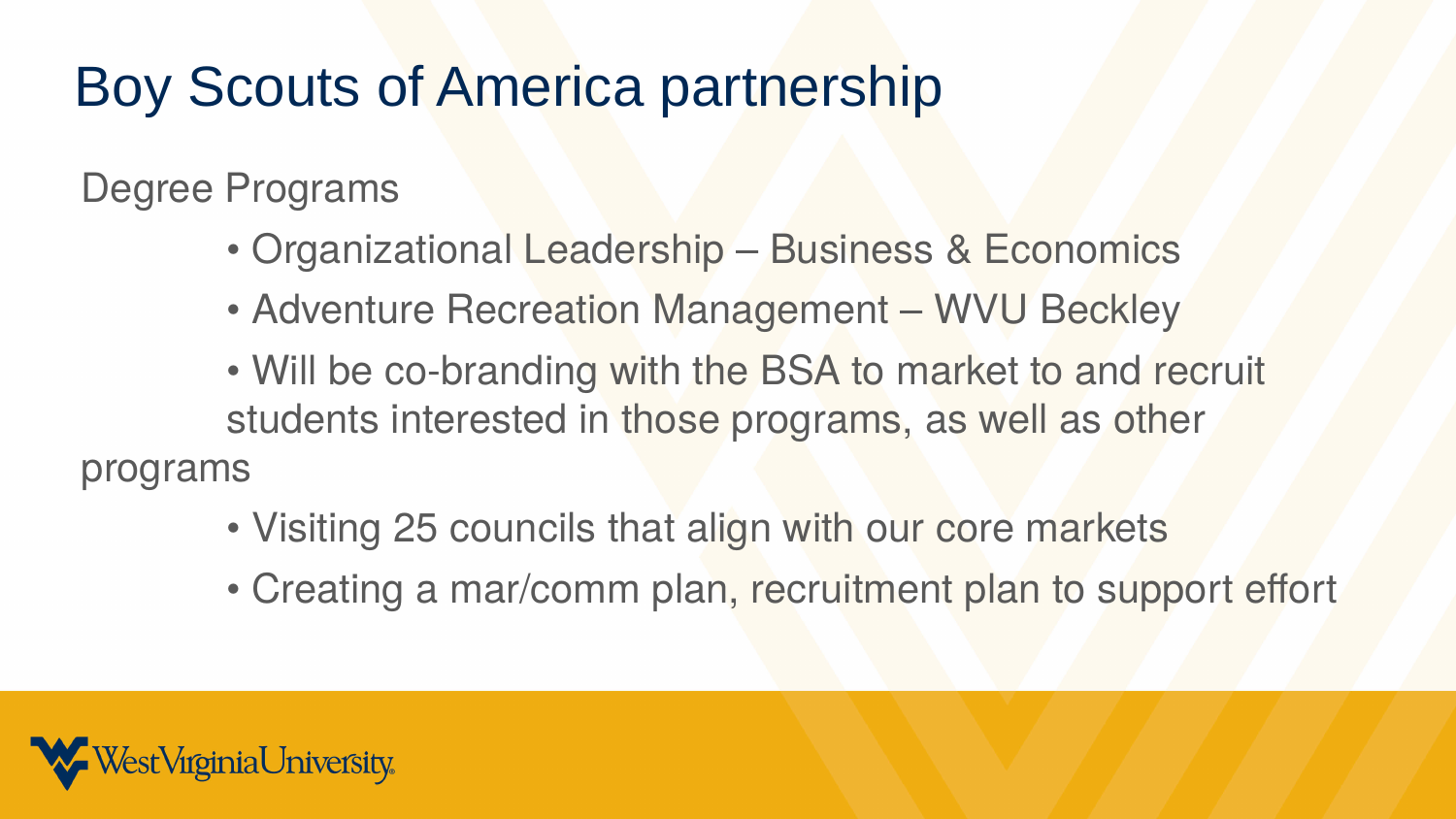

Boy Scouts of America partnership
Degree Programs
	• Organizational Leadership – Business & Economics
	• Adventure Recreation Management – WVU Beckley
	• Will be co-branding with the BSA to market to and recruit 	students interested in those programs, as well as other programs
	• Visiting 25 councils that align with our core markets
	• Creating a mar/comm plan, recruitment plan to support effort